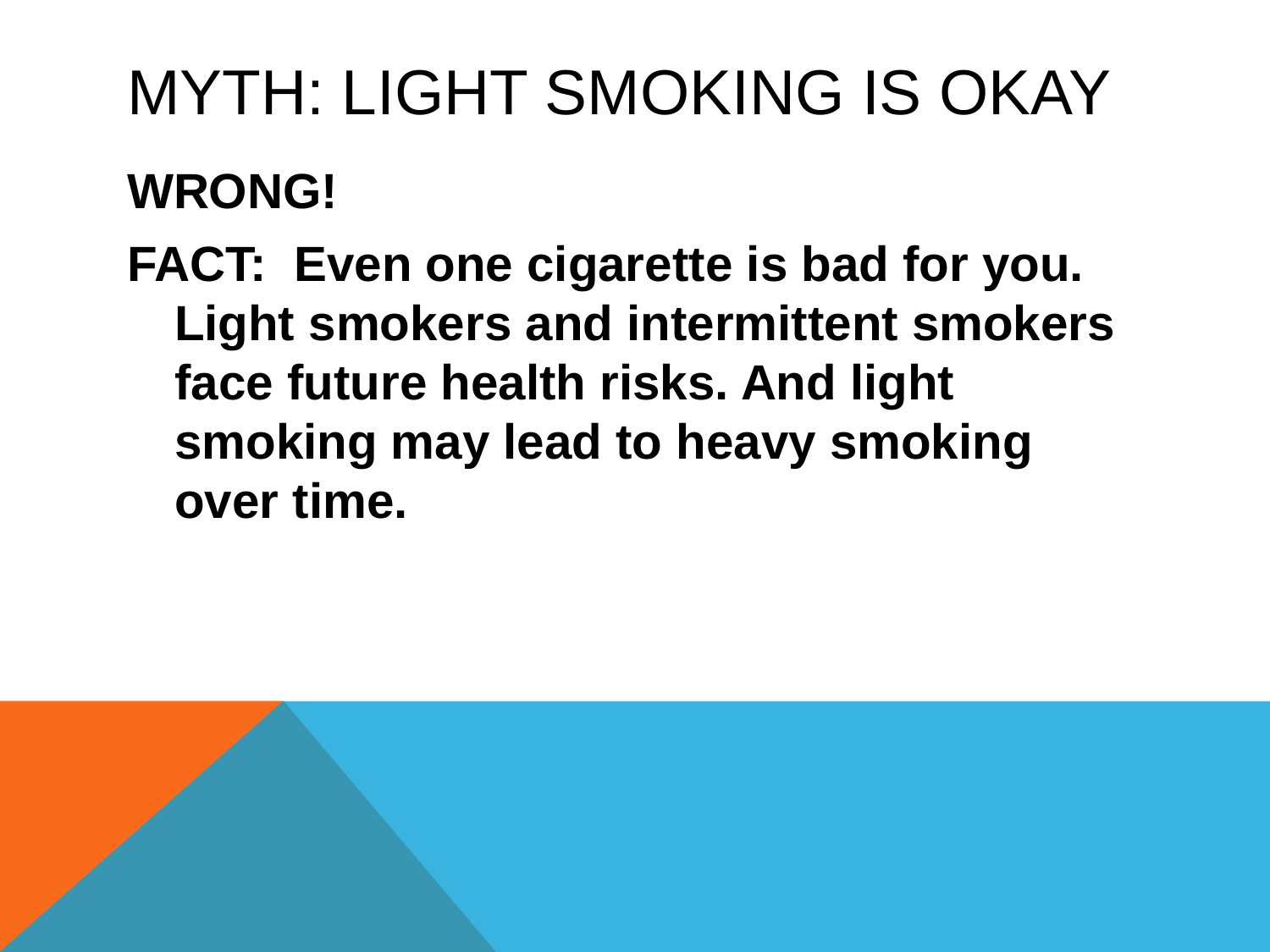

# MYTH: LIGHT SMOKING IS OKAY
WRONG!
FACT:  Even one cigarette is bad for you. Light smokers and intermittent smokers face future health risks. And light smoking may lead to heavy smoking over time.